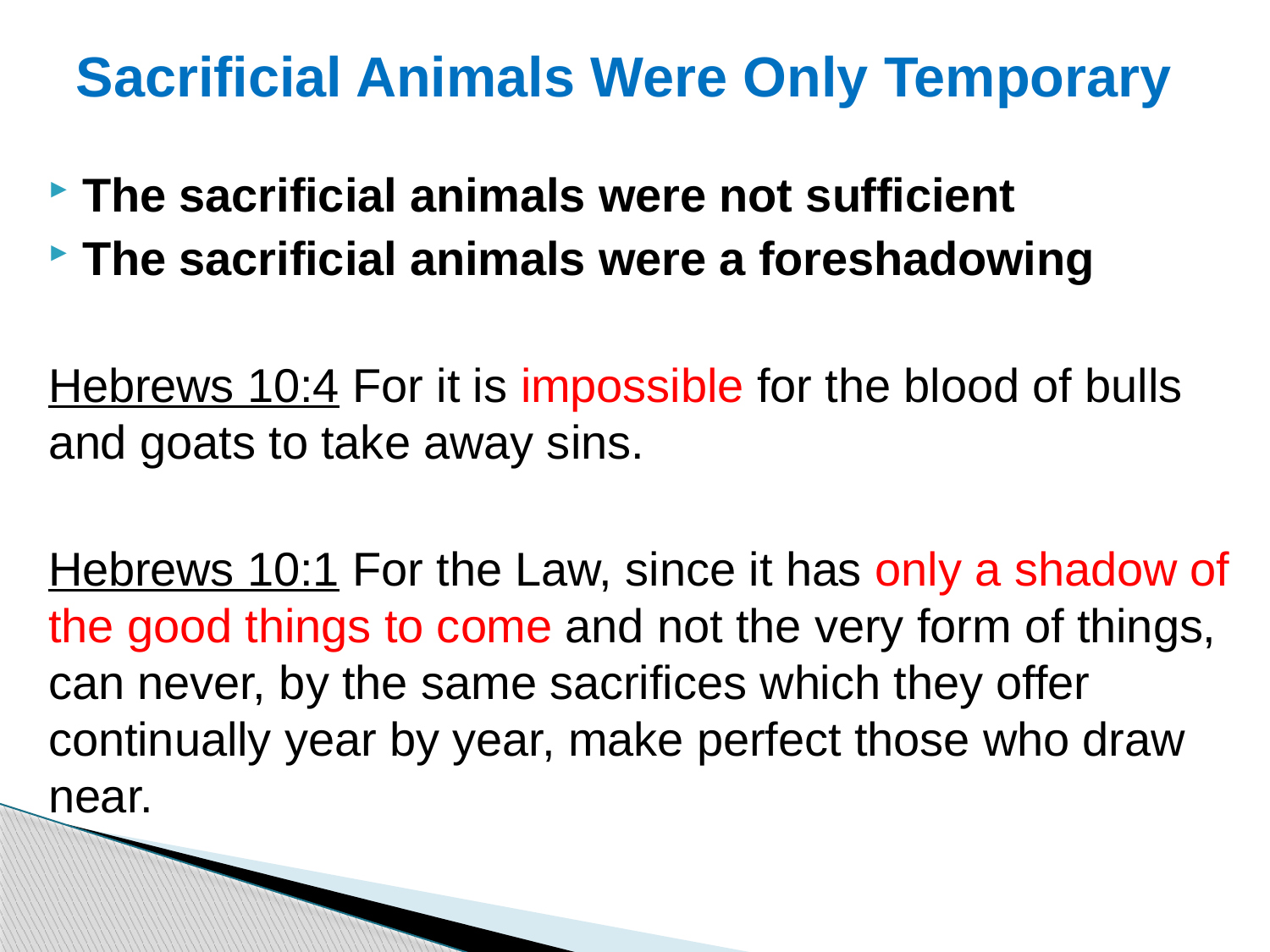

# Sacrificial Animals Were Only Temporary
The sacrificial animals were not sufficient
The sacrificial animals were a foreshadowing

Hebrews 10:4 For it is impossible for the blood of bulls and goats to take away sins.

Hebrews 10:1 For the Law, since it has only a shadow of the good things to come and not the very form of things, can never, by the same sacrifices which they offer continually year by year, make perfect those who draw near.